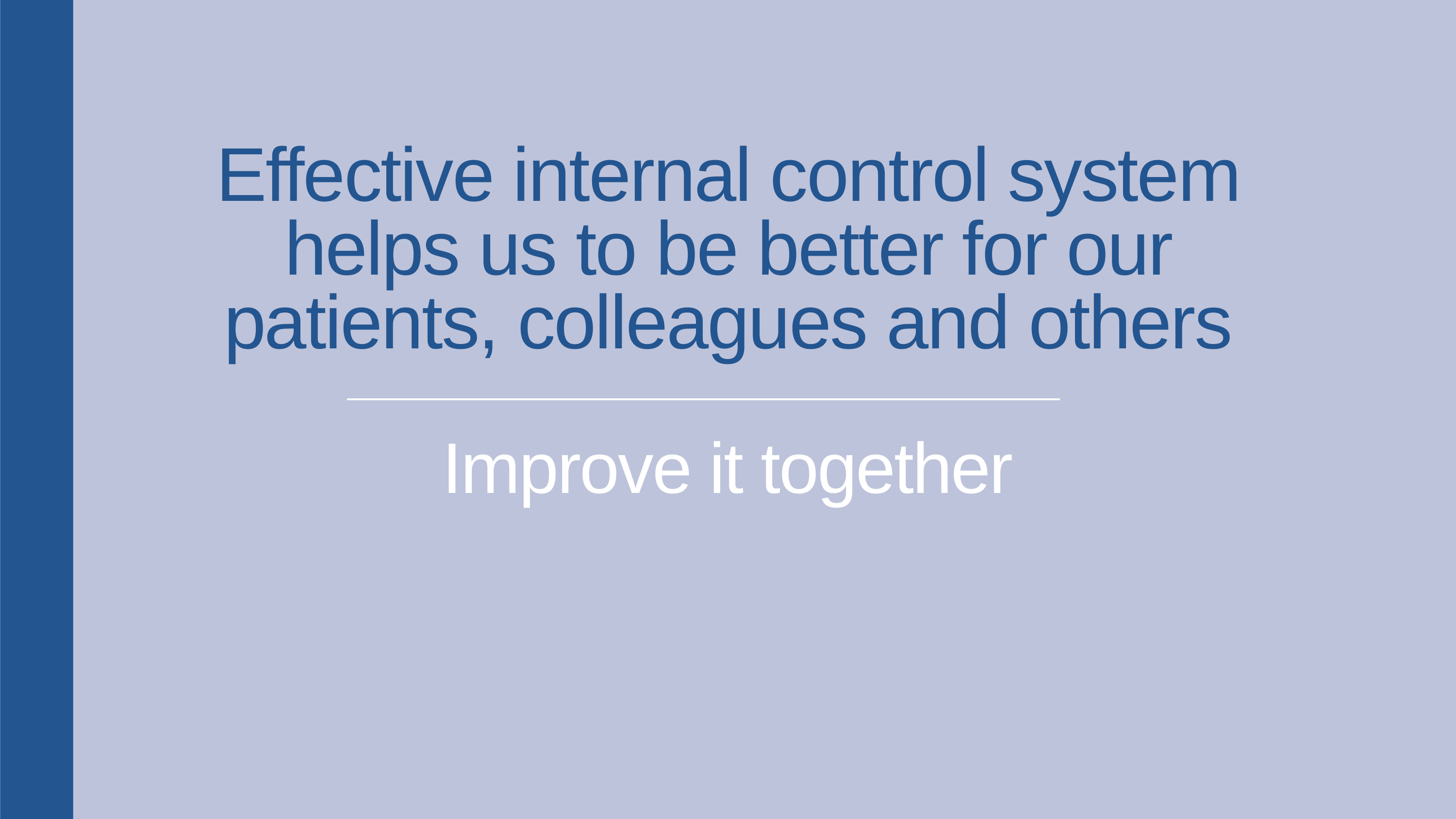

Effective internal control system helps us to be better for our patients, colleagues and others

Improve it together